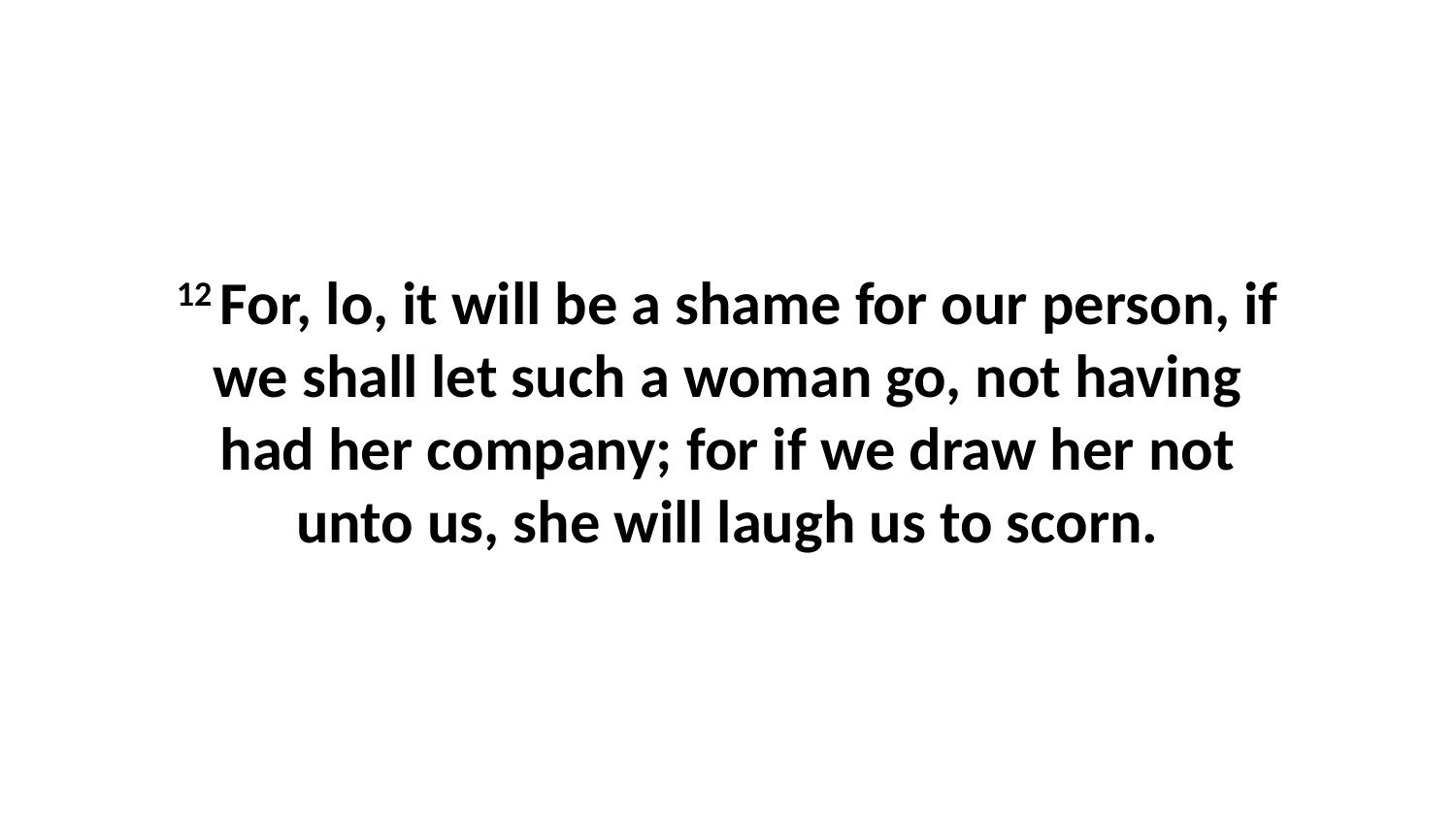

12 For, lo, it will be a shame for our person, if we shall let such a woman go, not having had her company; for if we draw her not unto us, she will laugh us to scorn.